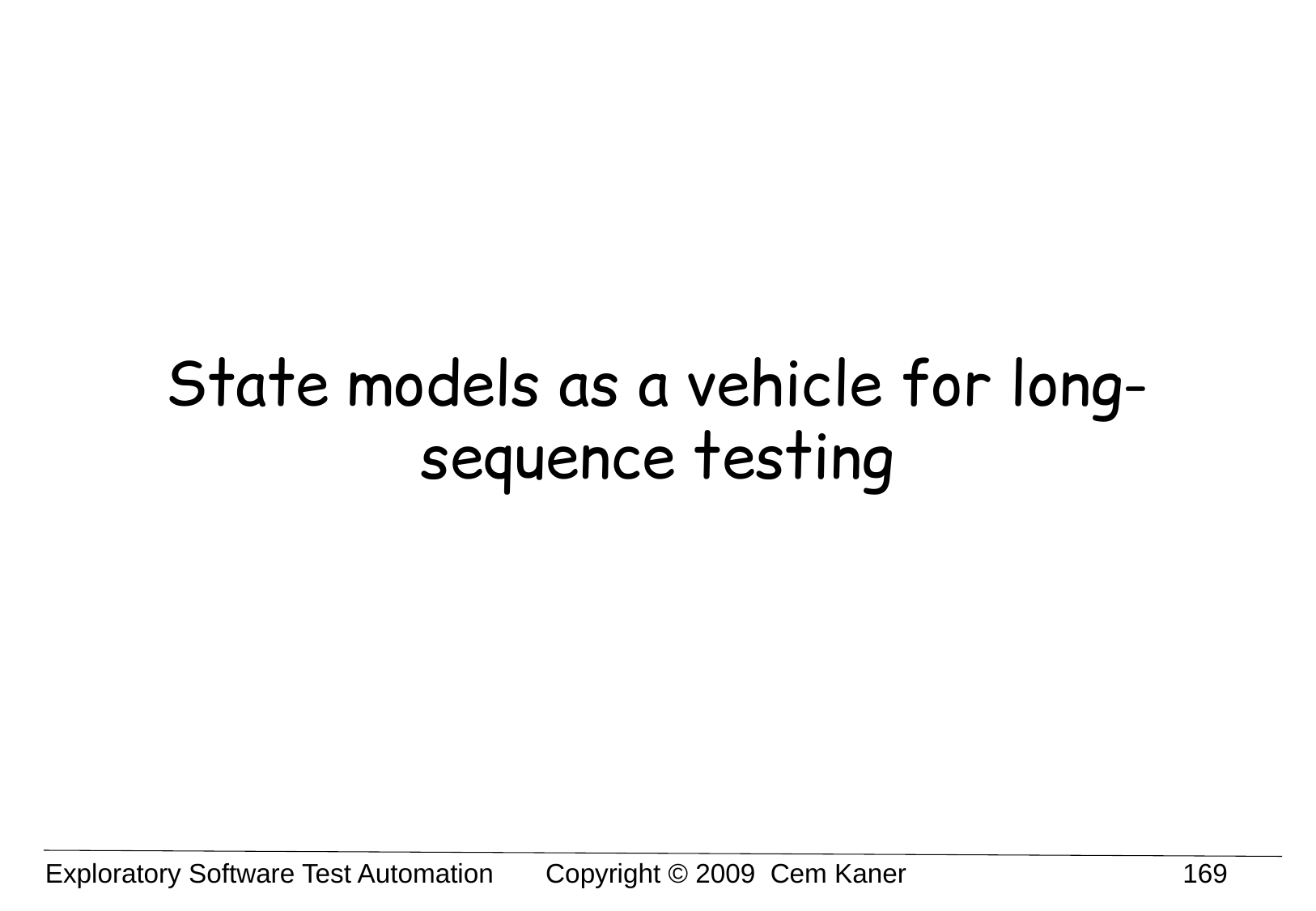

# State models as a vehicle for long-sequence testing